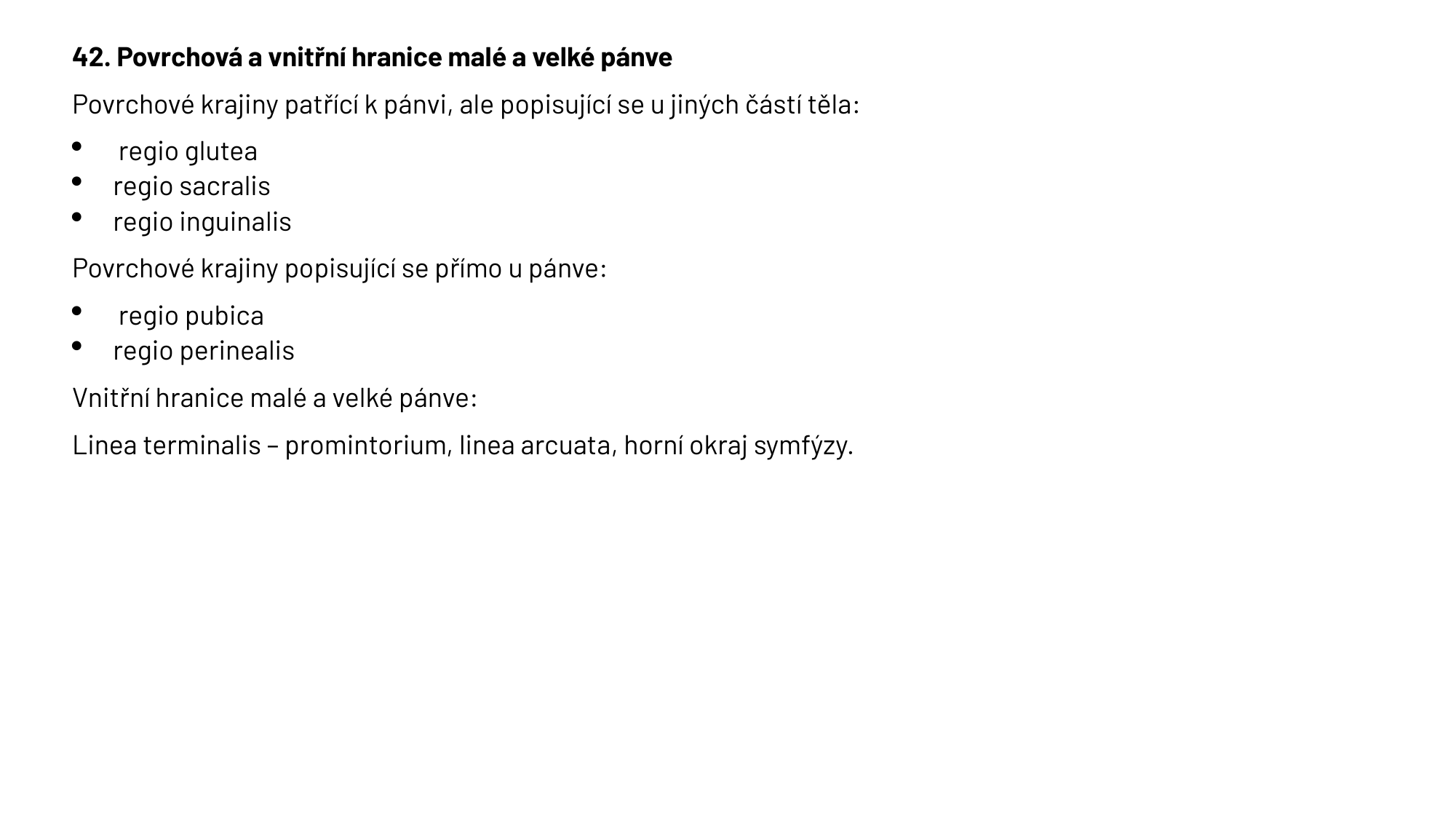

42. Povrchová a vnitřní hranice malé a velké pánve
Povrchové krajiny patřící k pánvi, ale popisující se u jiných částí těla:
 regio glutea
regio sacralis
regio inguinalis
Povrchové krajiny popisující se přímo u pánve:
 regio pubica
regio perinealis
Vnitřní hranice malé a velké pánve:
Linea terminalis – promintorium, linea arcuata, horní okraj symfýzy.